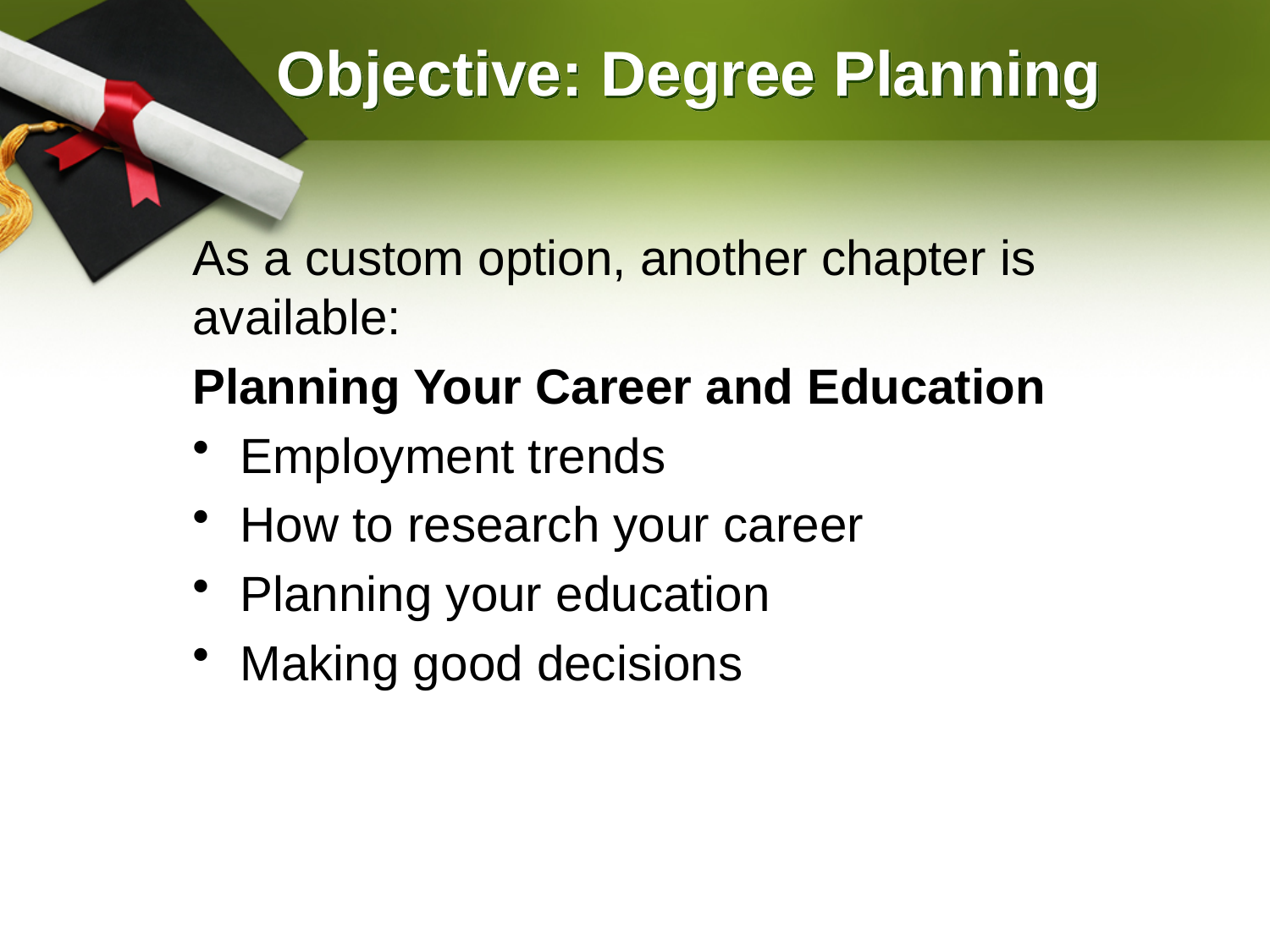

# Objective: Degree Planning
As a custom option, another chapter is available:
Planning Your Career and Education
Employment trends
How to research your career
Planning your education
Making good decisions